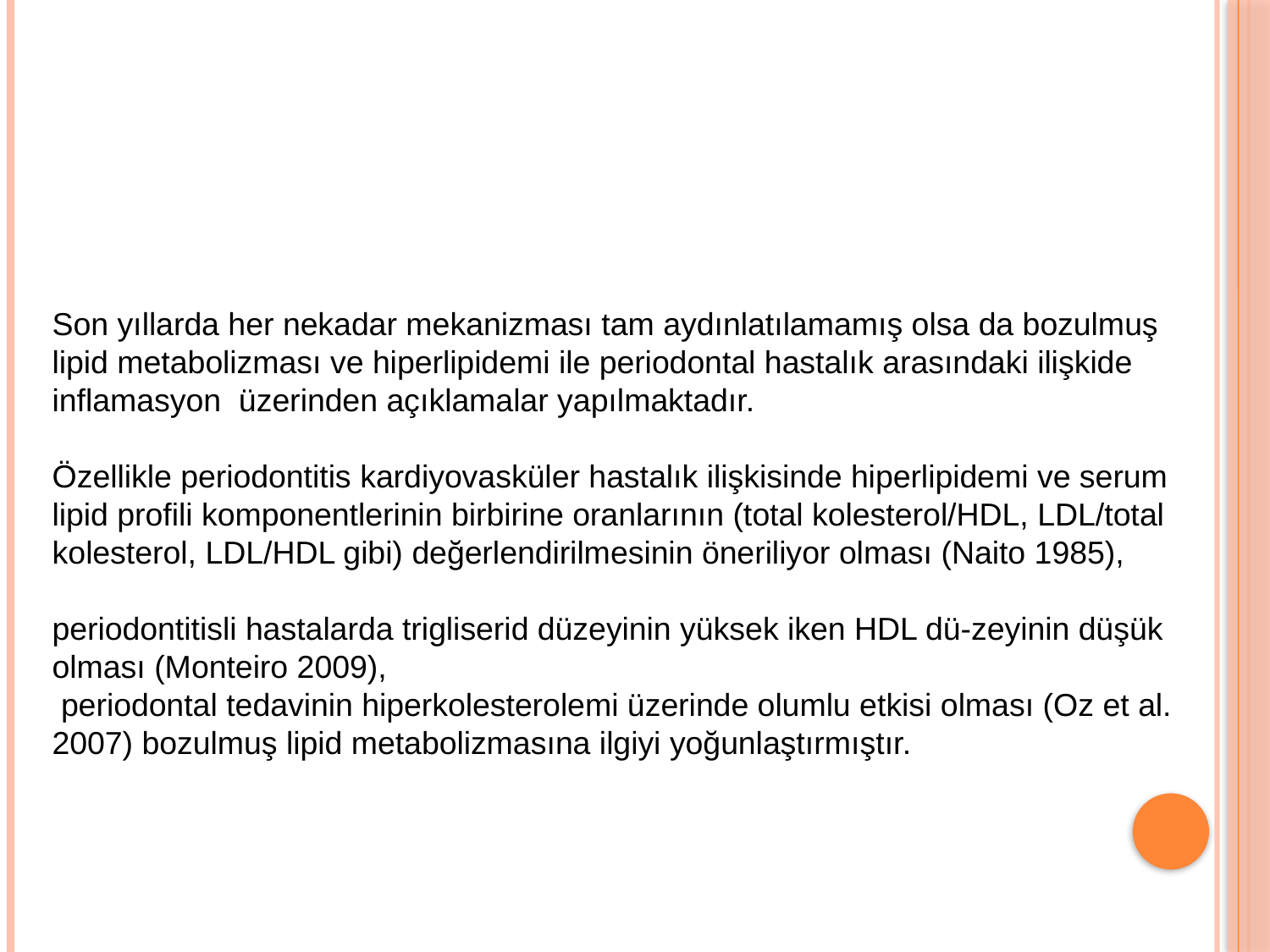

#
Son yıllarda her nekadar mekanizması tam aydınlatılamamış olsa da bozulmuş lipid metabolizması ve hiperlipidemi ile periodontal hastalık arasındaki ilişkide inflamasyon  üzerinden açıklamalar yapılmaktadır.

Özellikle periodontitis kardiyovasküler hastalık ilişkisinde hiperlipidemi ve serum lipid profili komponentlerinin birbirine oranlarının (total kolesterol/HDL, LDL/total kolesterol, LDL/HDL gibi) değerlendirilmesinin öneriliyor olması (Naito 1985),

periodontitisli hastalarda trigliserid düzeyinin yüksek iken HDL dü-zeyinin düşük olması (Monteiro 2009),
 periodontal tedavinin hiperkolesterolemi üzerinde olumlu etkisi olması (Oz et al. 2007) bozulmuş lipid metabolizmasına ilgiyi yoğunlaştırmıştır.